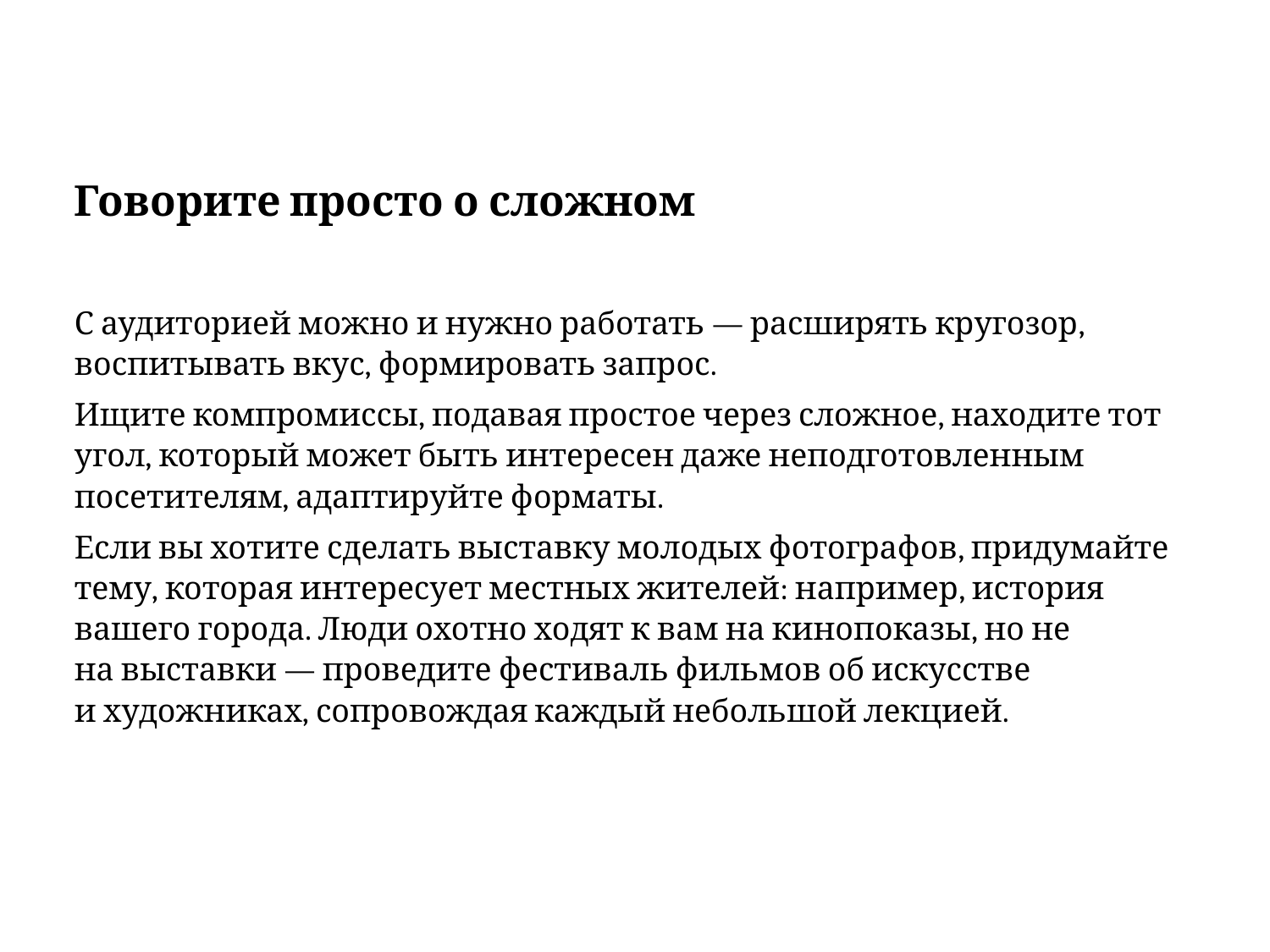

Говорите просто о сложном

С аудиторией можно и нужно работать — расширять кругозор, воспитывать вкус, формировать запрос.
Ищите компромиссы, подавая простое через сложное, находите тот угол, который может быть интересен даже неподготовленным посетителям, адаптируйте форматы.
Если вы хотите сделать выставку молодых фотографов, придумайте тему, которая интересует местных жителей: например, история вашего города. Люди охотно ходят к вам на кинопоказы, но не на выставки — проведите фестиваль фильмов об искусстве и художниках, сопровождая каждый небольшой лекцией.